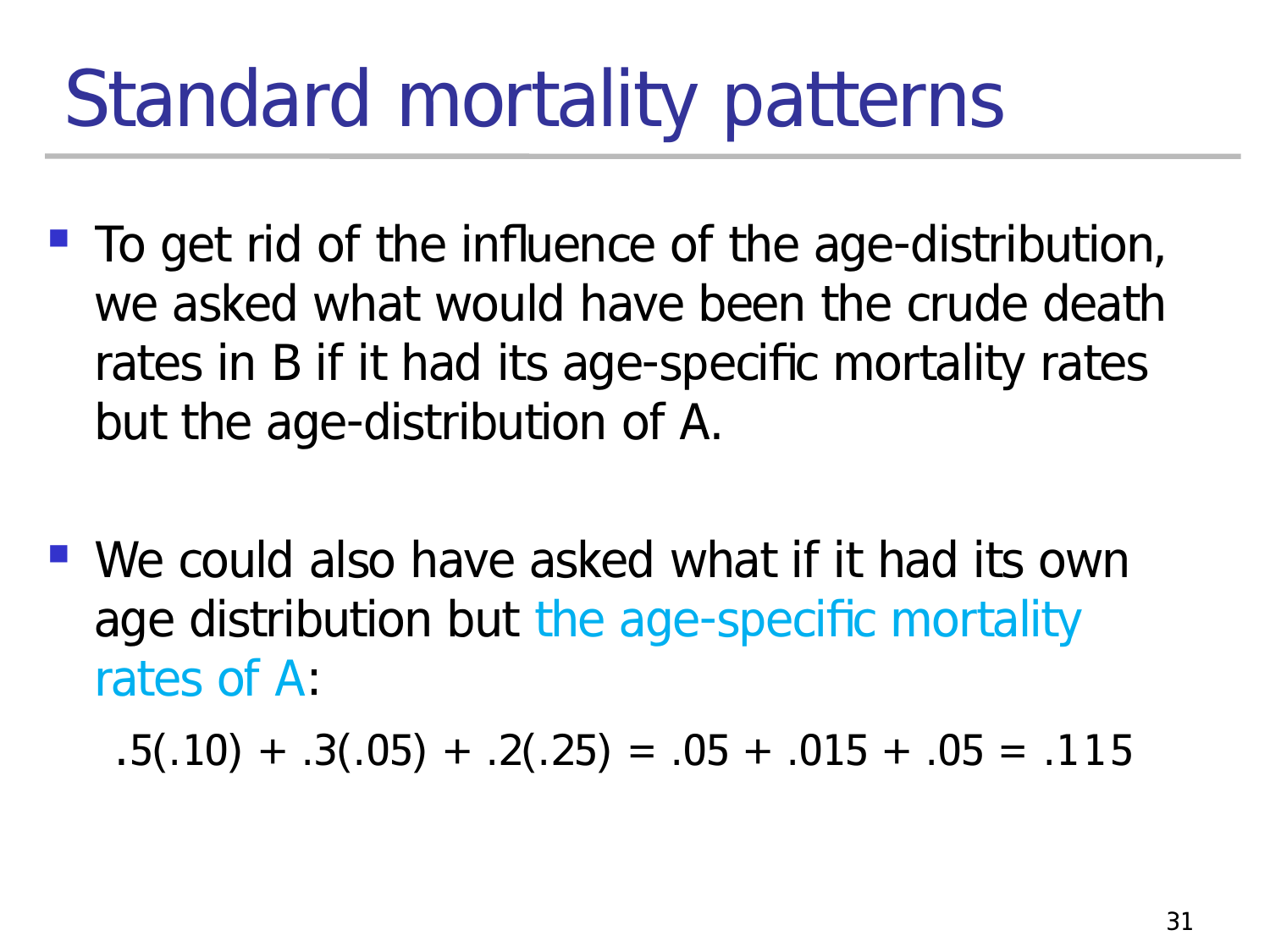

# Standard mortality patterns
To get rid of the influence of the age-distribution, we asked what would have been the crude death rates in B if it had its age-specific mortality rates but the age-distribution of A.

We could also have asked what if it had its own age distribution but the age-specific mortality rates of A:
.5(.10) + .3(.05) + .2(.25) = .05 + .015 + .05 = .115
31